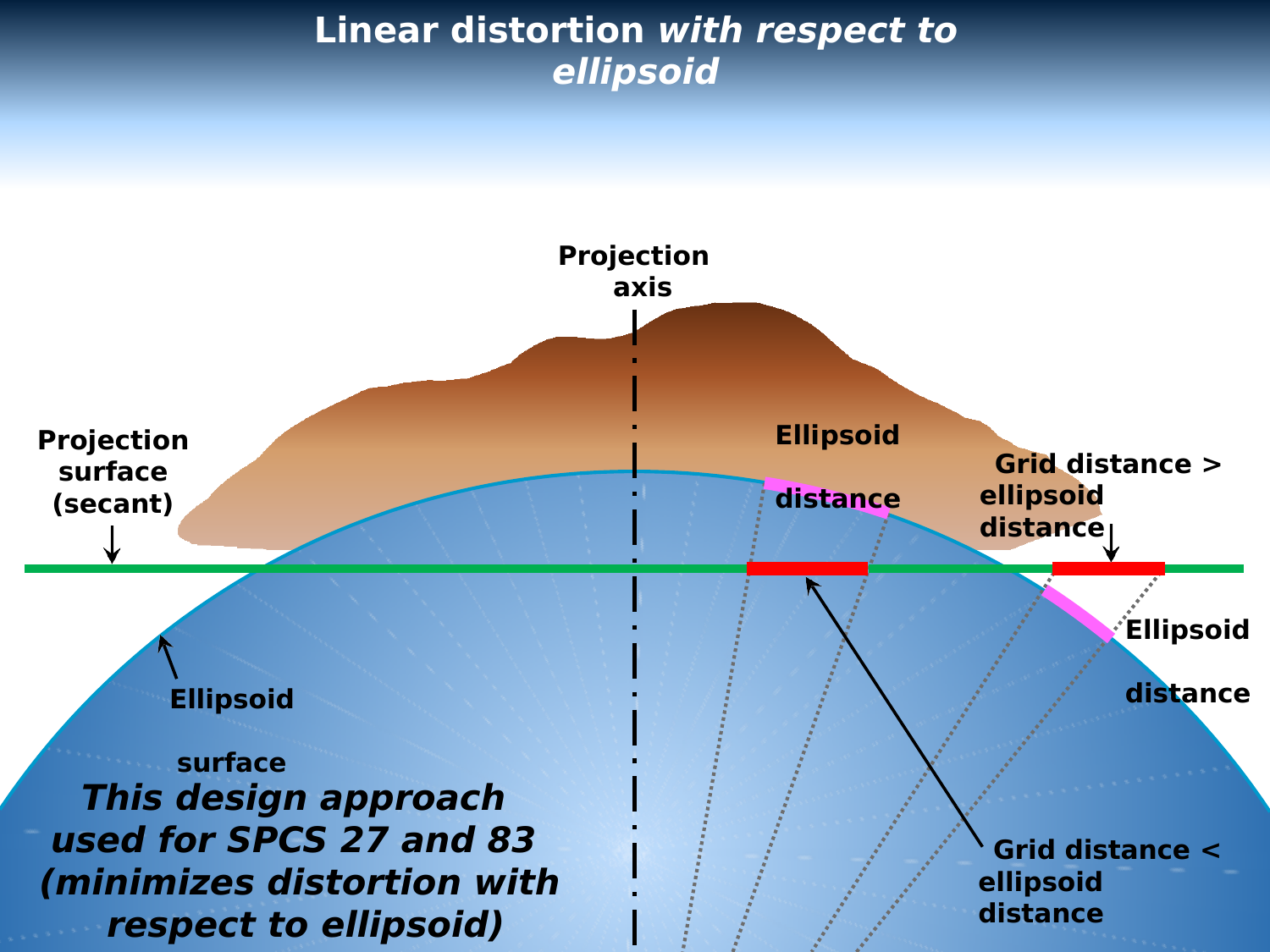

# Linear distortion with respect to ellipsoid
Projection  axis

Ellipsoid  distance
Projection  surface  (secant)
Grid distance >  ellipsoid distance

Ellipsoid  distance

Ellipsoid  surface

This design approach  used for SPCS 27 and 83  (minimizes distortion with  respect to ellipsoid)
Grid distance <  ellipsoid distance